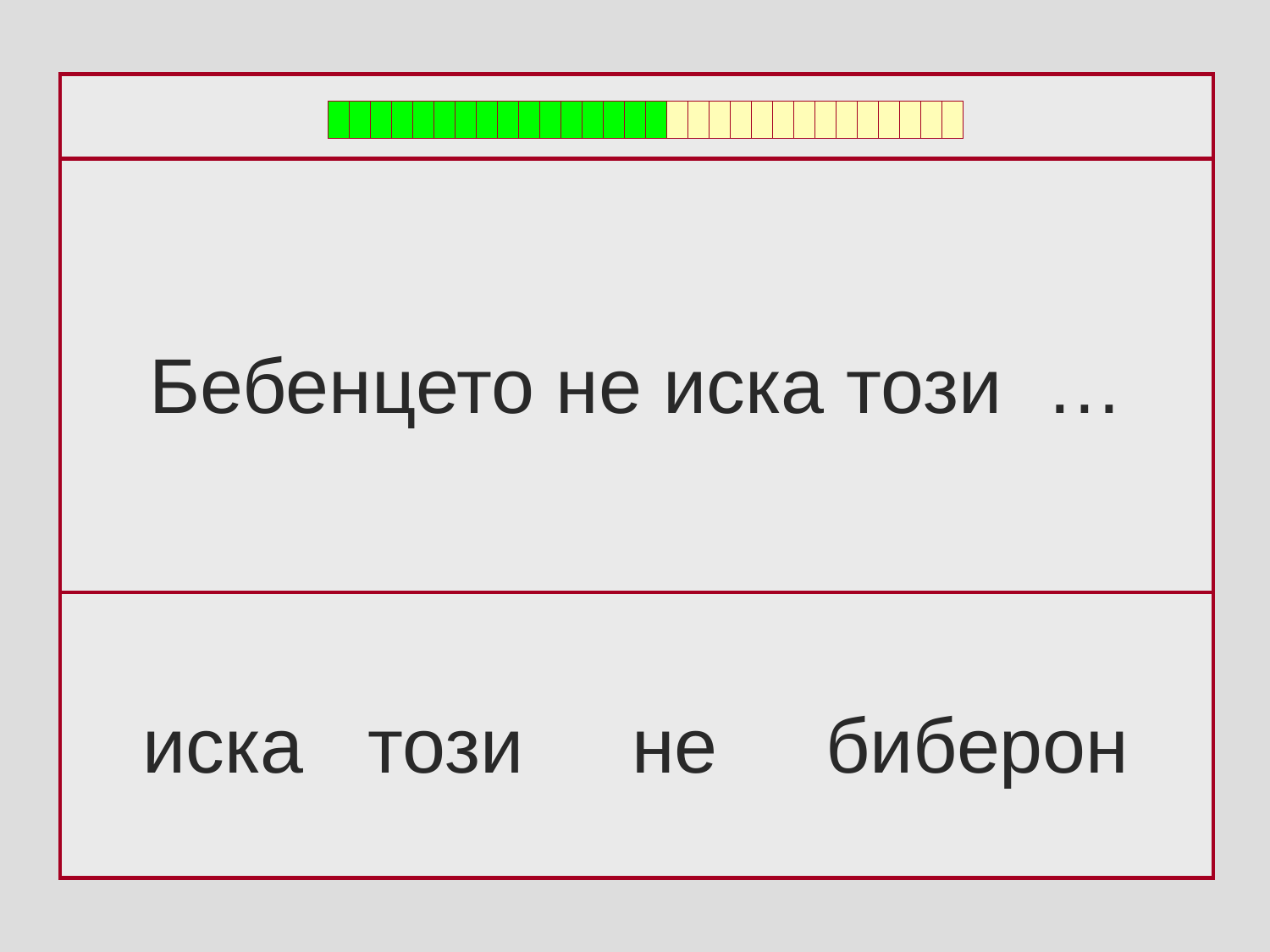

Бебенцето не иска този  …
иска   този     не     биберон